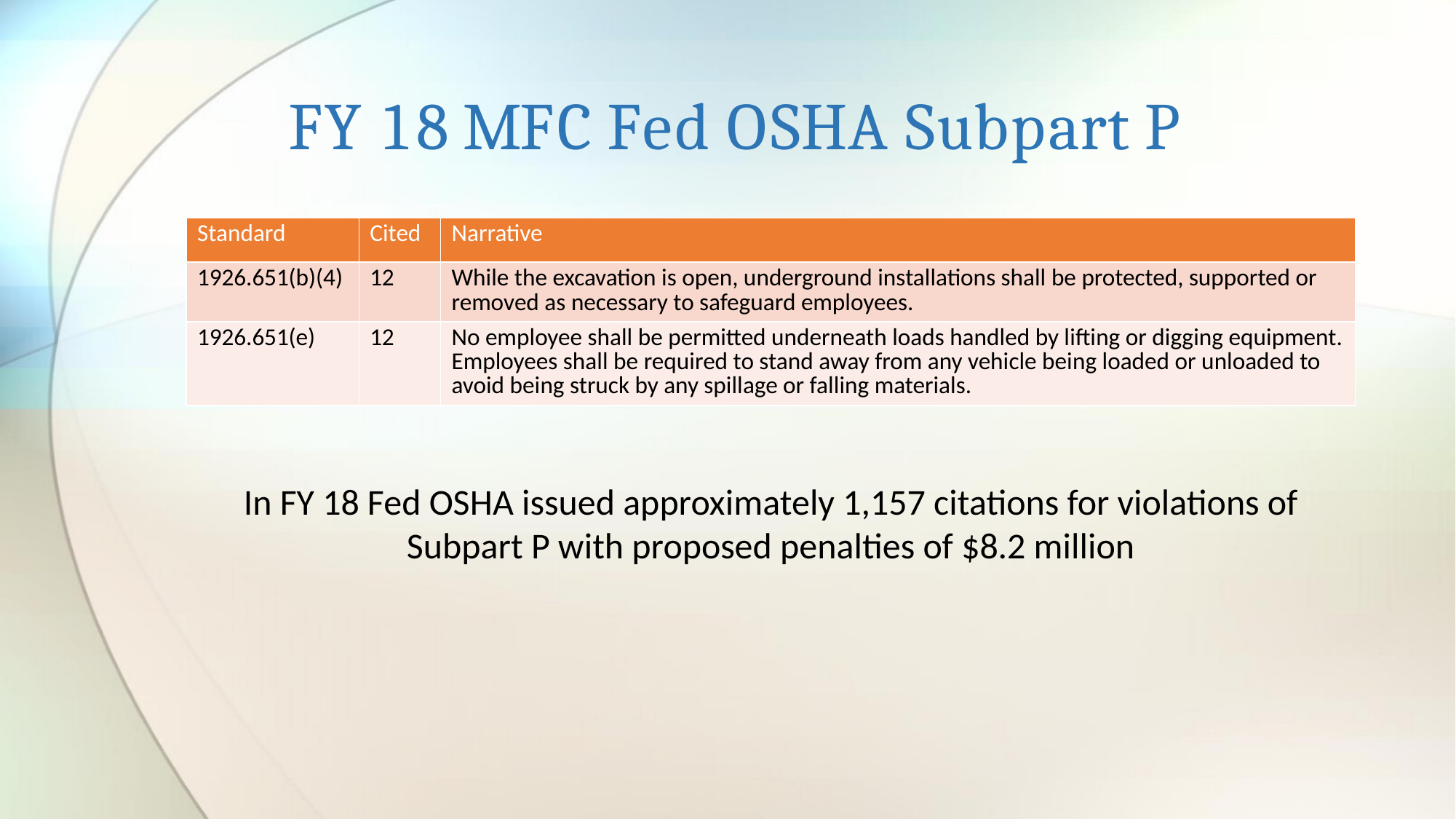

# FY 18 MFC Fed OSHA Subpart P
| Standard | Cited | Narrative |
| --- | --- | --- |
| 1926.651(b)(4) | 12 | While the excavation is open, underground installations shall be protected, supported or removed as necessary to safeguard employees. |
| 1926.651(e) | 12 | No employee shall be permitted underneath loads handled by lifting or digging equipment. Employees shall be required to stand away from any vehicle being loaded or unloaded to avoid being struck by any spillage or falling materials. |
In FY 18 Fed OSHA issued approximately 1,157 citations for violations of Subpart P with proposed penalties of $8.2 million